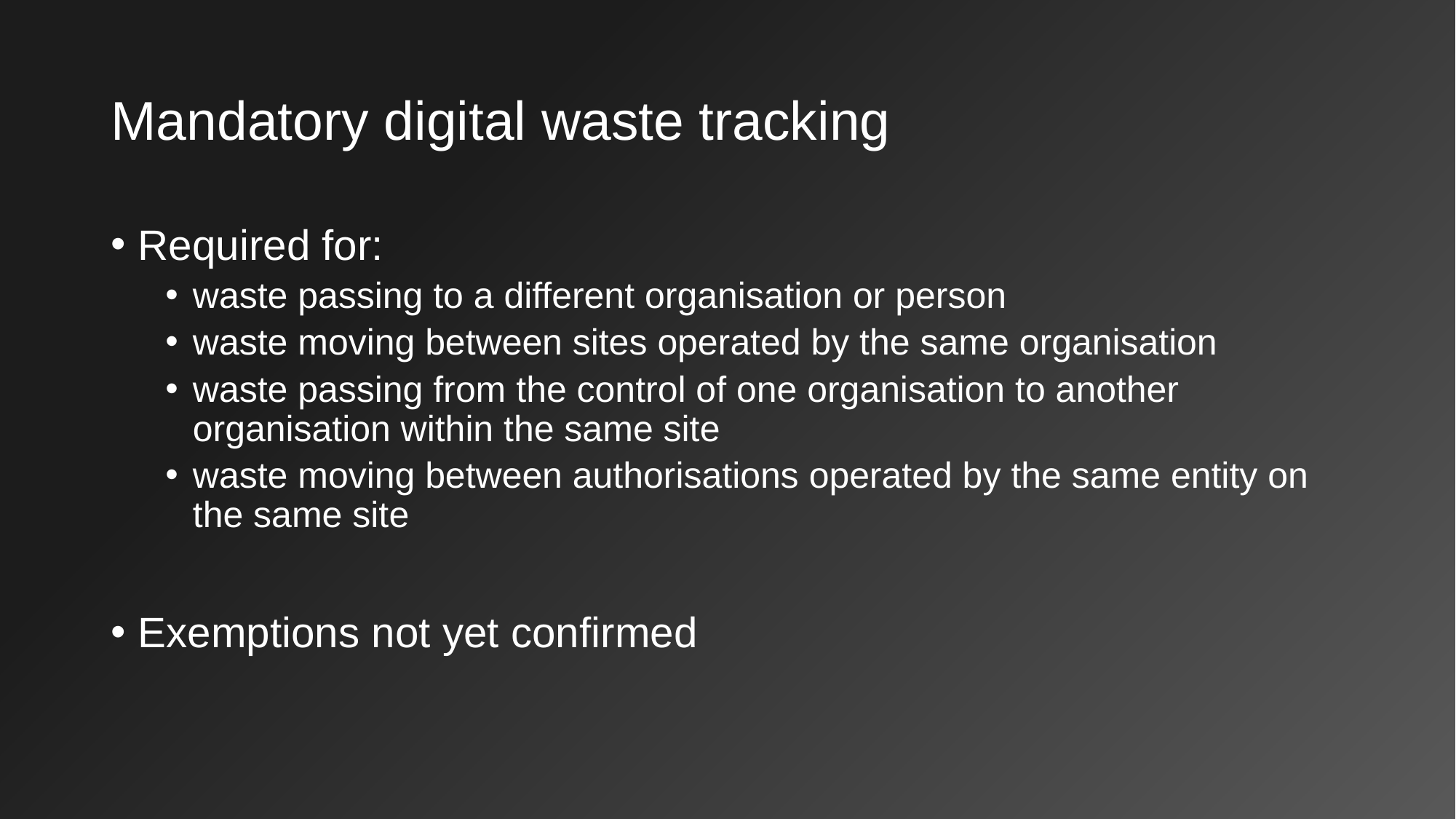

# Mandatory digital waste tracking
Required for:
waste passing to a different organisation or person
waste moving between sites operated by the same organisation
waste passing from the control of one organisation to another organisation within the same site
waste moving between authorisations operated by the same entity on the same site

Exemptions not yet confirmed